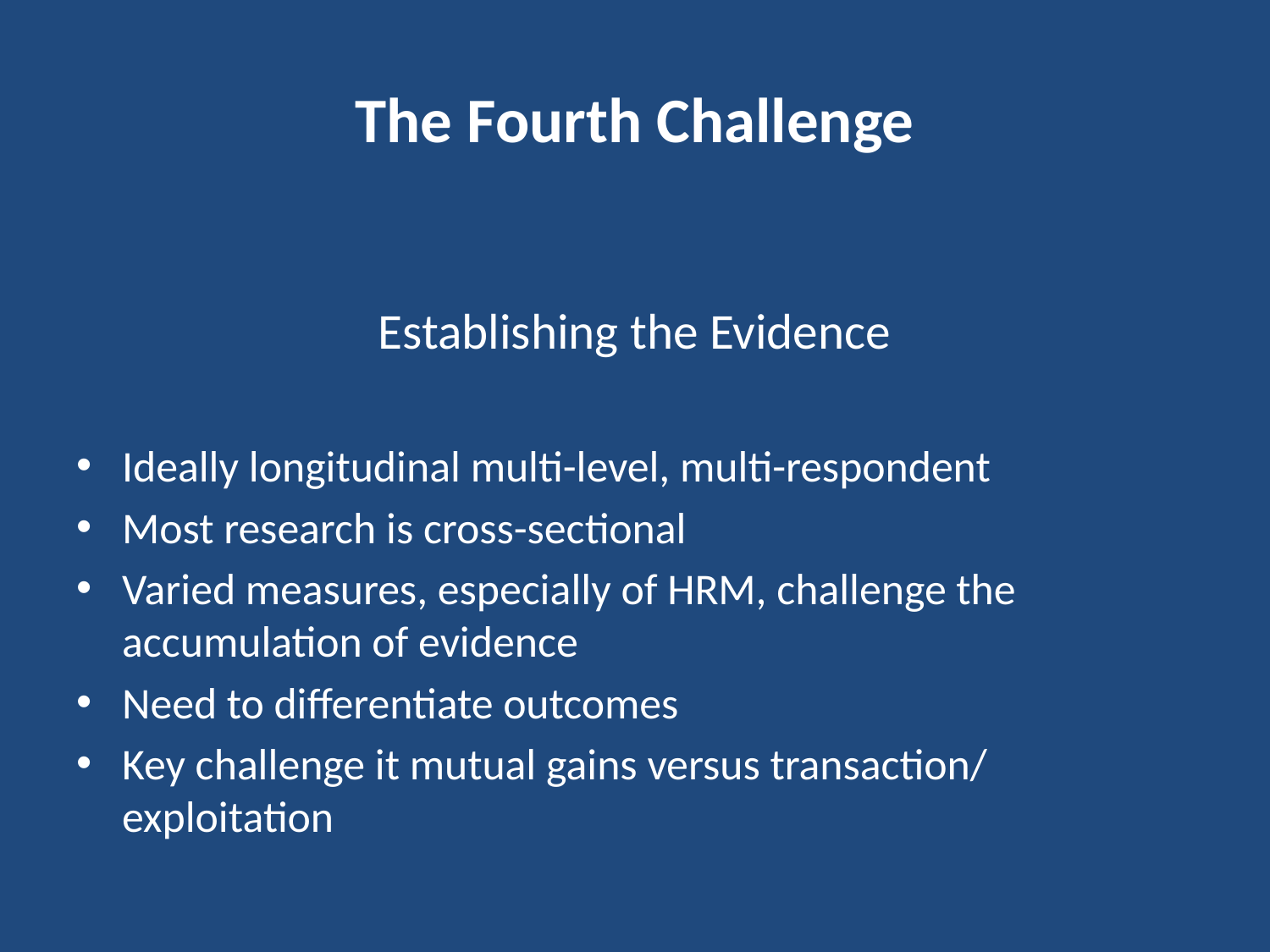

# The Fourth Challenge

Establishing the Evidence

Ideally longitudinal multi-level, multi-respondent
Most research is cross-sectional
Varied measures, especially of HRM, challenge the accumulation of evidence
Need to differentiate outcomes
Key challenge it mutual gains versus transaction/ exploitation